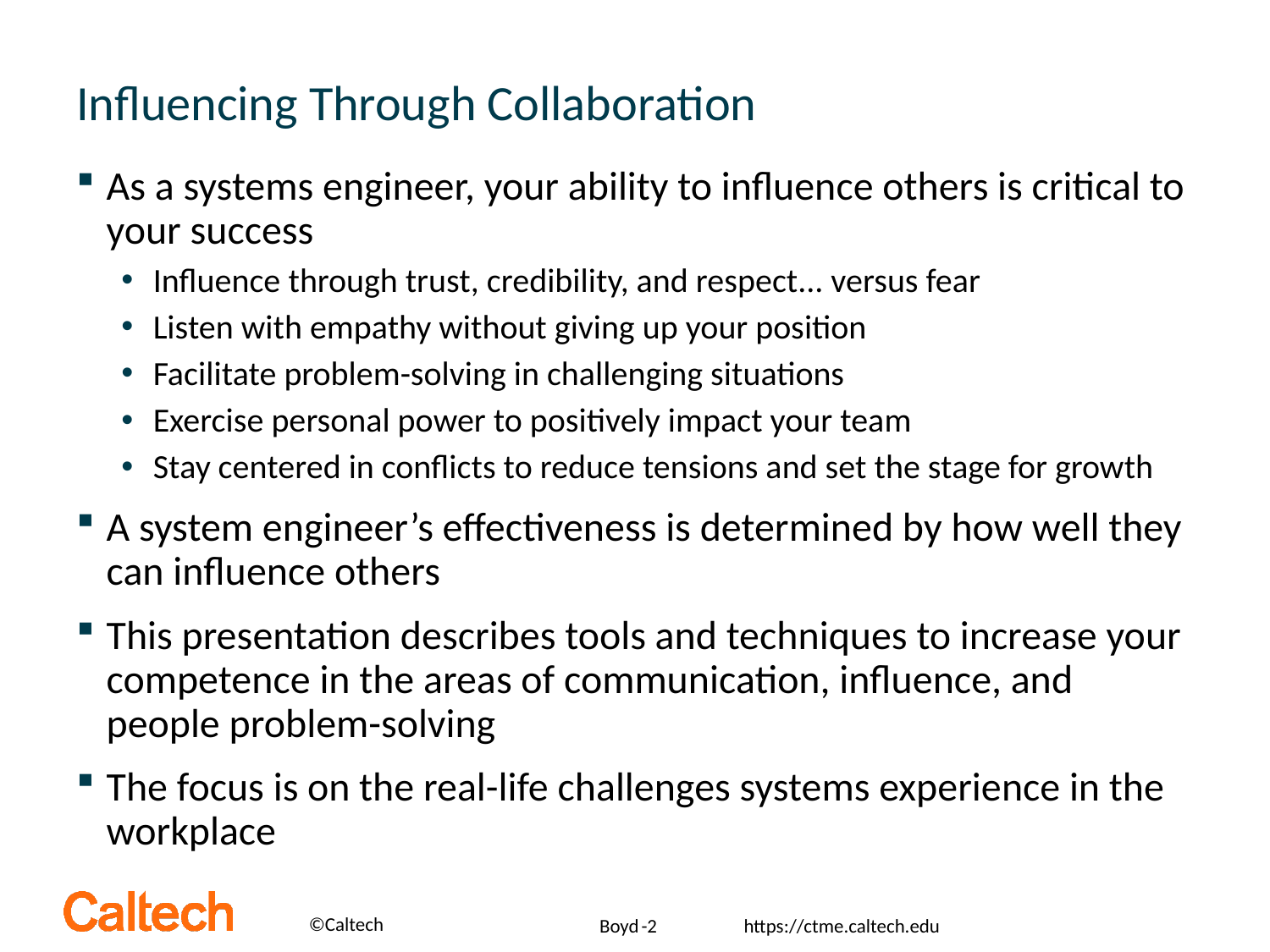

# Influencing Through Collaboration
As a systems engineer, your ability to influence others is critical to your success
Influence through trust, credibility, and respect... versus fear
Listen with empathy without giving up your position
Facilitate problem-solving in challenging situations
Exercise personal power to positively impact your team
Stay centered in conflicts to reduce tensions and set the stage for growth
A system engineer’s effectiveness is determined by how well they can influence others
This presentation describes tools and techniques to increase your competence in the areas of communication, influence, and people problem-solving
The focus is on the real-life challenges systems experience in the workplace
Boyd
-2